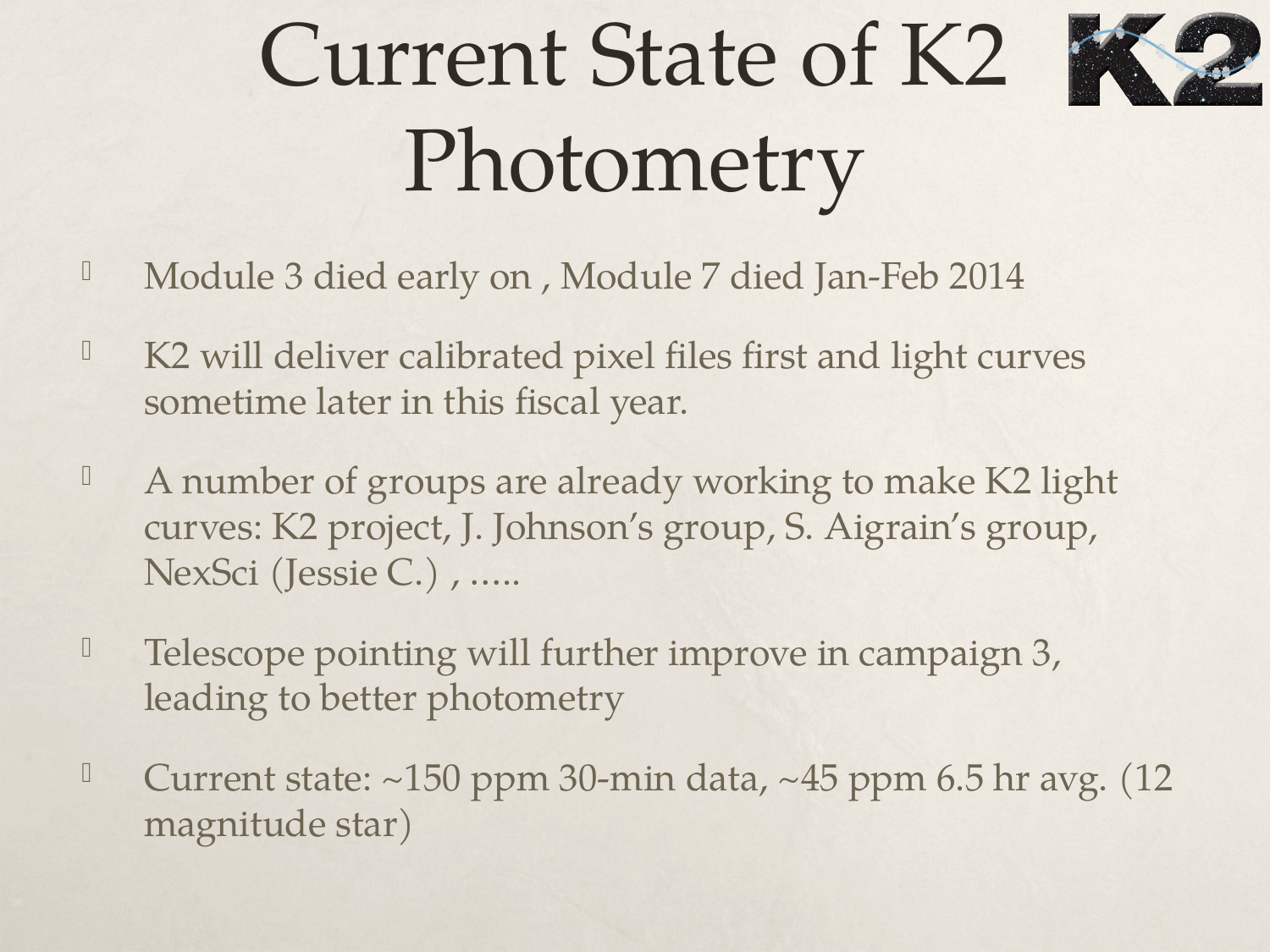

Current State of K2 Photometry
Module 3 died early on , Module 7 died Jan-Feb 2014
K2 will deliver calibrated pixel files first and light curves sometime later in this fiscal year.
A number of groups are already working to make K2 light curves: K2 project, J. Johnson’s group, S. Aigrain’s group, NexSci (Jessie C.) , …..
Telescope pointing will further improve in campaign 3, leading to better photometry
Current state: ~150 ppm 30-min data, ~45 ppm 6.5 hr avg. (12 magnitude star)